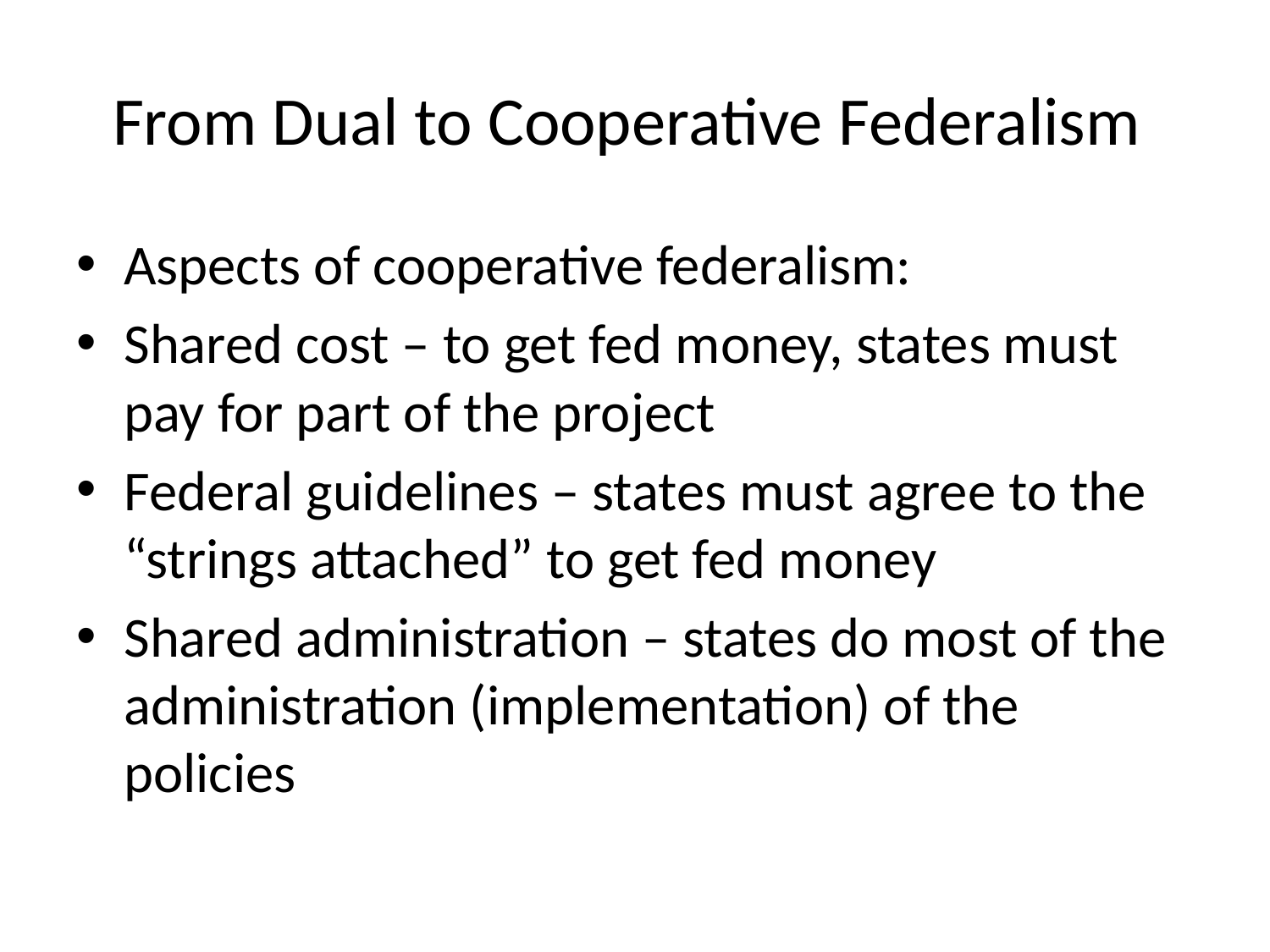

# From Dual to Cooperative Federalism
Aspects of cooperative federalism:
Shared cost – to get fed money, states must pay for part of the project
Federal guidelines – states must agree to the “strings attached” to get fed money
Shared administration – states do most of the administration (implementation) of the policies